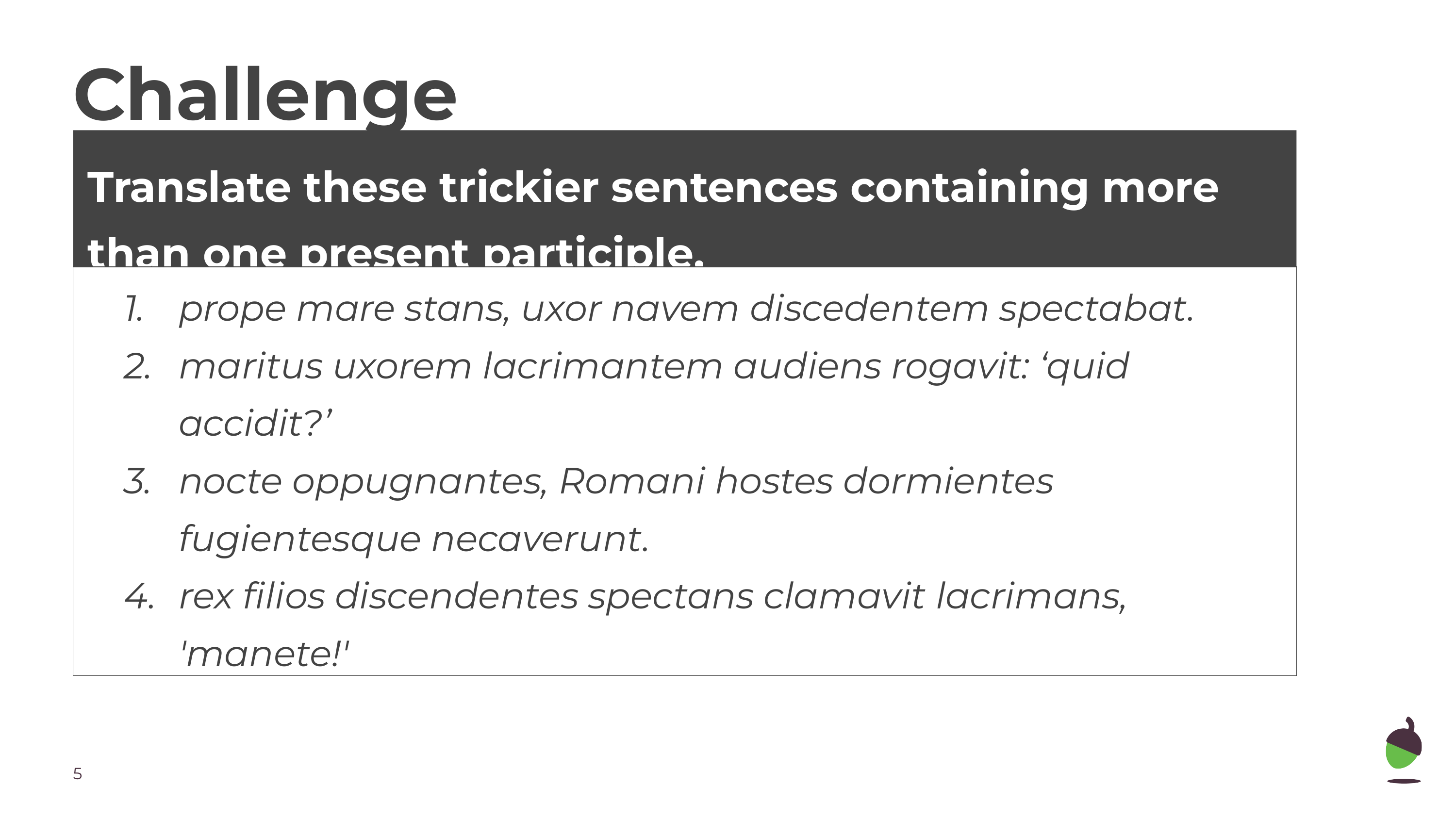

# Challenge
Translate these trickier sentences containing more than one present participle.
| prope mare stans, uxor navem discedentem spectabat. maritus uxorem lacrimantem audiens rogavit: ‘quid accidit?’ nocte oppugnantes, Romani hostes dormientes fugientesque necaverunt. rex filios discendentes spectans clamavit lacrimans, 'manete!' |
| --- |
5